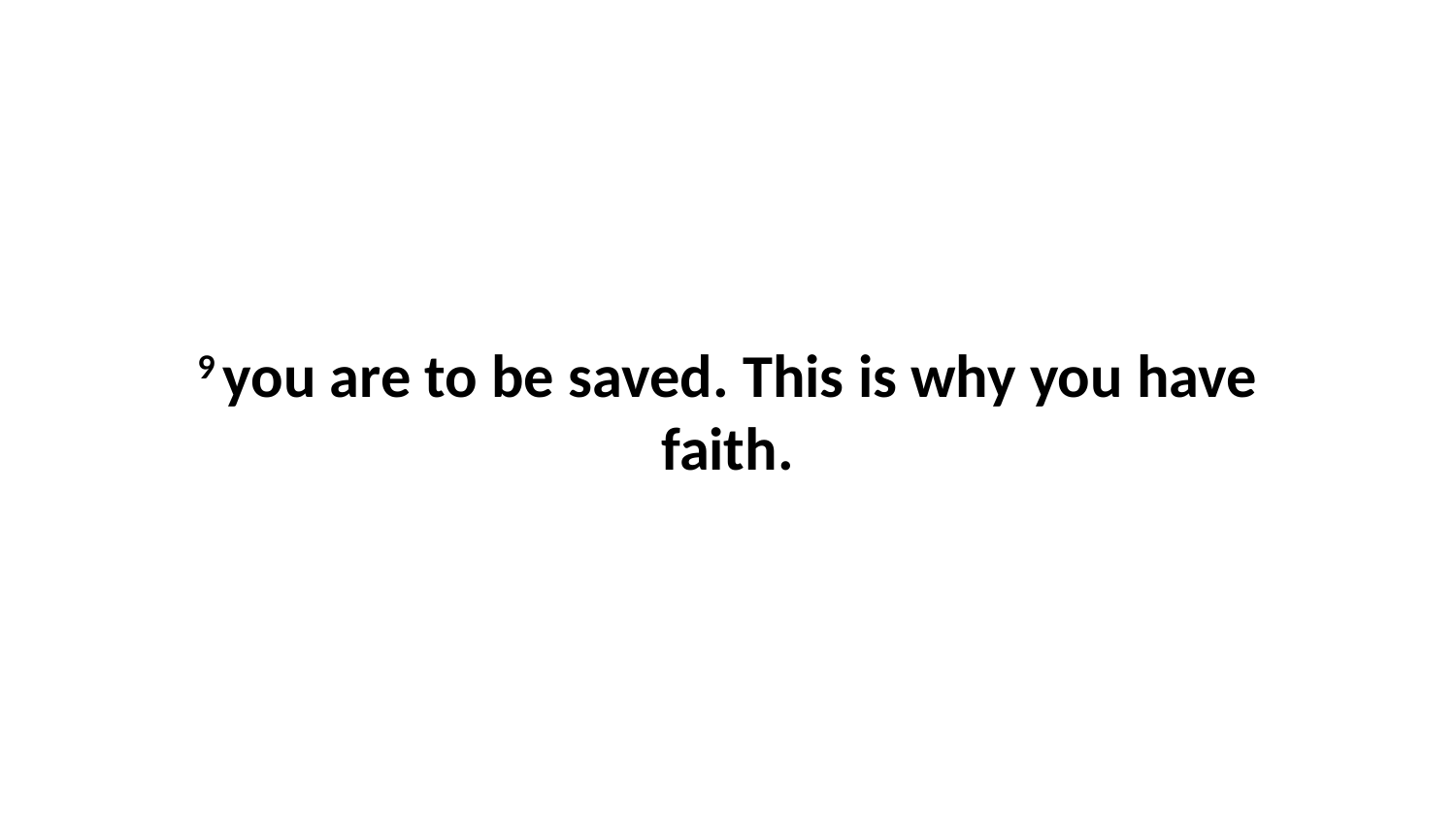

9 you are to be saved. This is why you have faith.